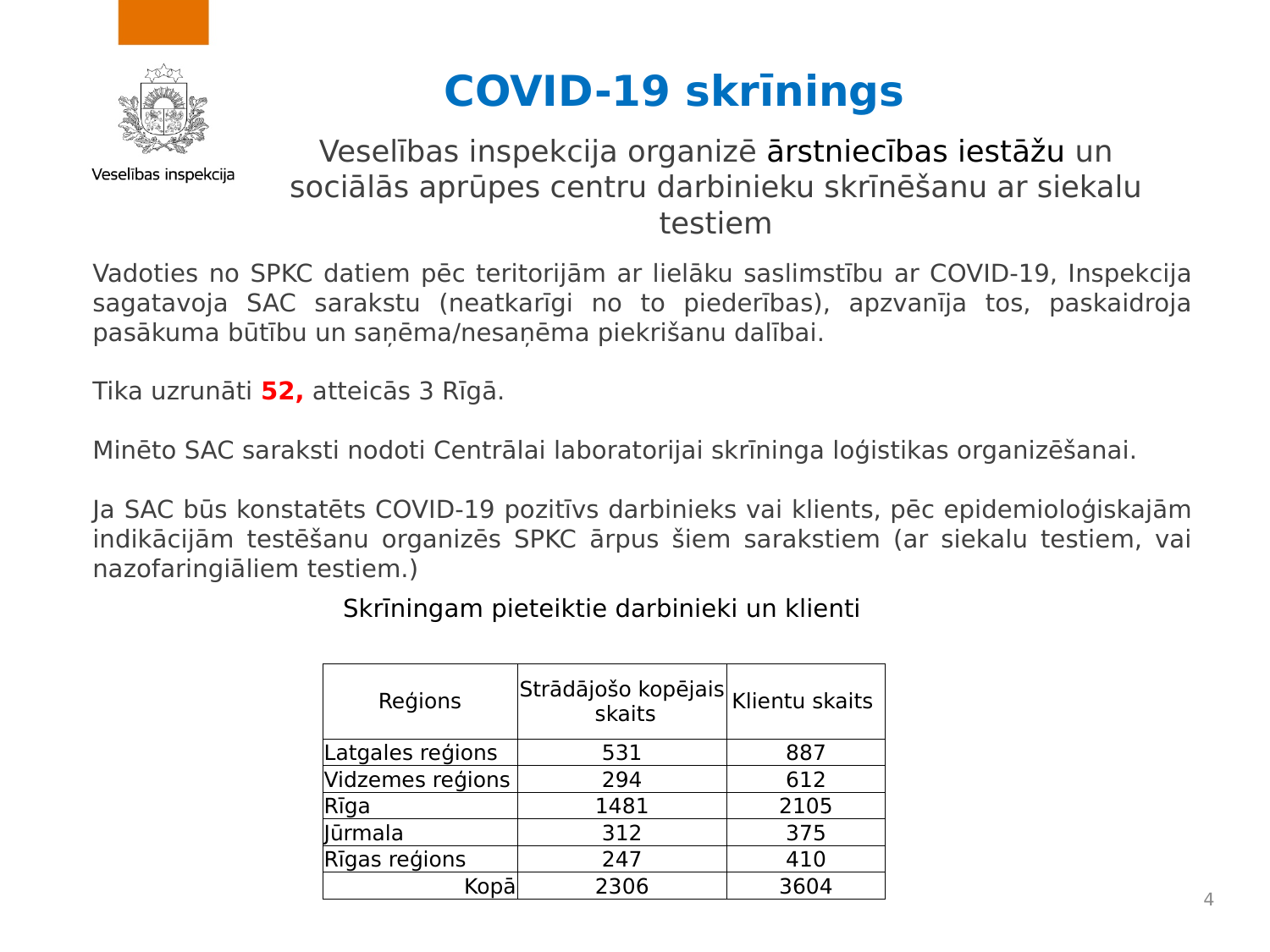

COVID-19 skrīnings
Veselības inspekcija organizē ārstniecības iestāžu un sociālās aprūpes centru darbinieku skrīnēšanu ar siekalu testiem
Vadoties no SPKC datiem pēc teritorijām ar lielāku saslimstību ar COVID-19, Inspekcija sagatavoja SAC sarakstu (neatkarīgi no to piederības), apzvanīja tos, paskaidroja pasākuma būtību un saņēma/nesaņēma piekrišanu dalībai.

Tika uzrunāti 52, atteicās 3 Rīgā.

Minēto SAC saraksti nodoti Centrālai laboratorijai skrīninga loģistikas organizēšanai.

Ja SAC būs konstatēts COVID-19 pozitīvs darbinieks vai klients, pēc epidemioloģiskajām indikācijām testēšanu organizēs SPKC ārpus šiem sarakstiem (ar siekalu testiem, vai nazofaringiāliem testiem.)
Skrīningam pieteiktie darbinieki un klienti
| Reģions | Strādājošo kopējais skaits | Klientu skaits |
| --- | --- | --- |
| Latgales reģions | 531 | 887 |
| Vidzemes reģions | 294 | 612 |
| Rīga | 1481 | 2105 |
| Jūrmala | 312 | 375 |
| Rīgas reģions | 247 | 410 |
| Kopā | 2306 | 3604 |
4